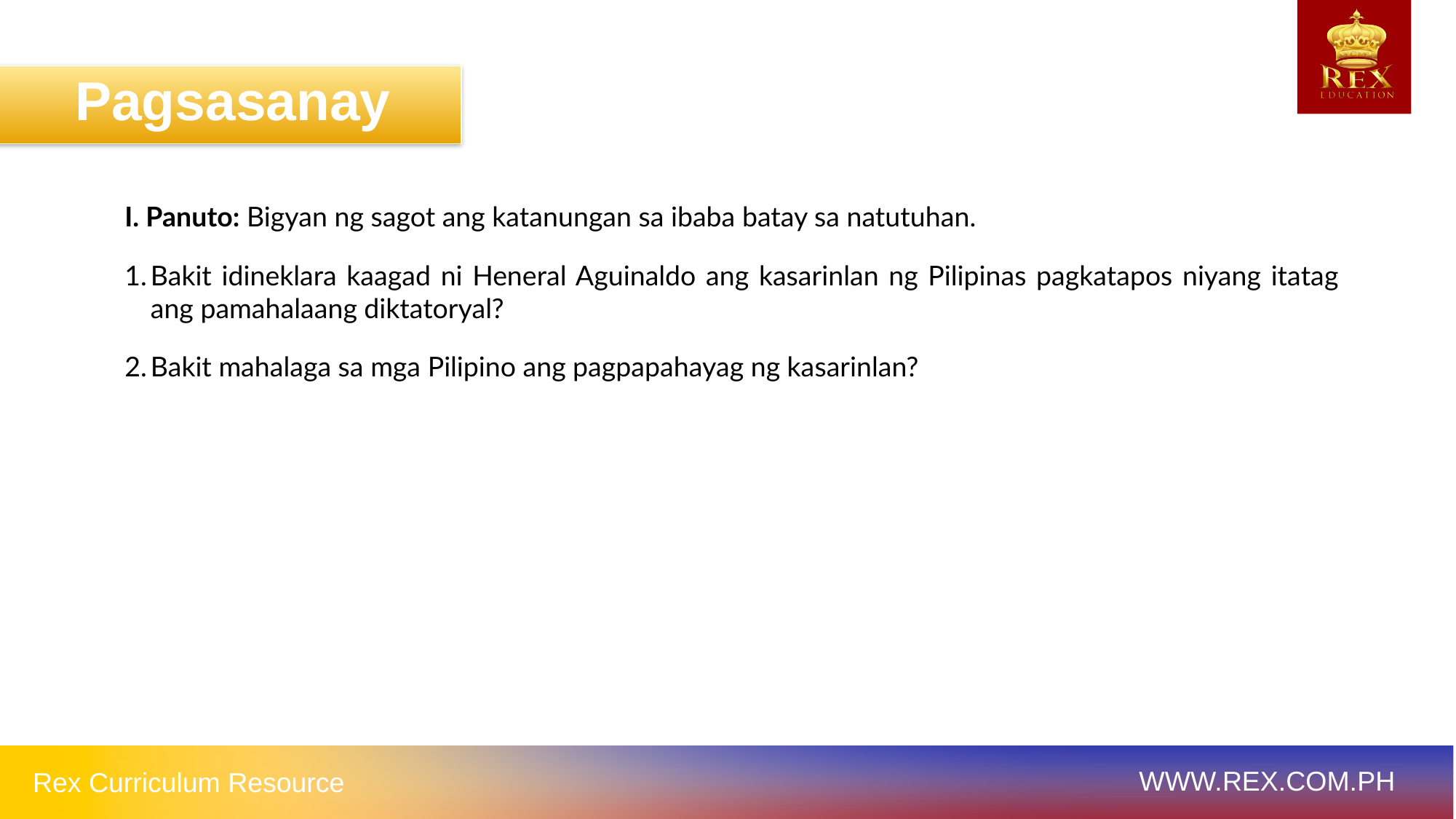

Pagsasanay

I. Panuto: Bigyan ng sagot ang katanungan sa ibaba batay sa natutuhan.
Bakit idineklara kaagad ni Heneral Aguinaldo ang kasarinlan ng Pilipinas pagkatapos niyang itatag ang pamahalaang diktatoryal?
Bakit mahalaga sa mga Pilipino ang pagpapahayag ng kasarinlan?